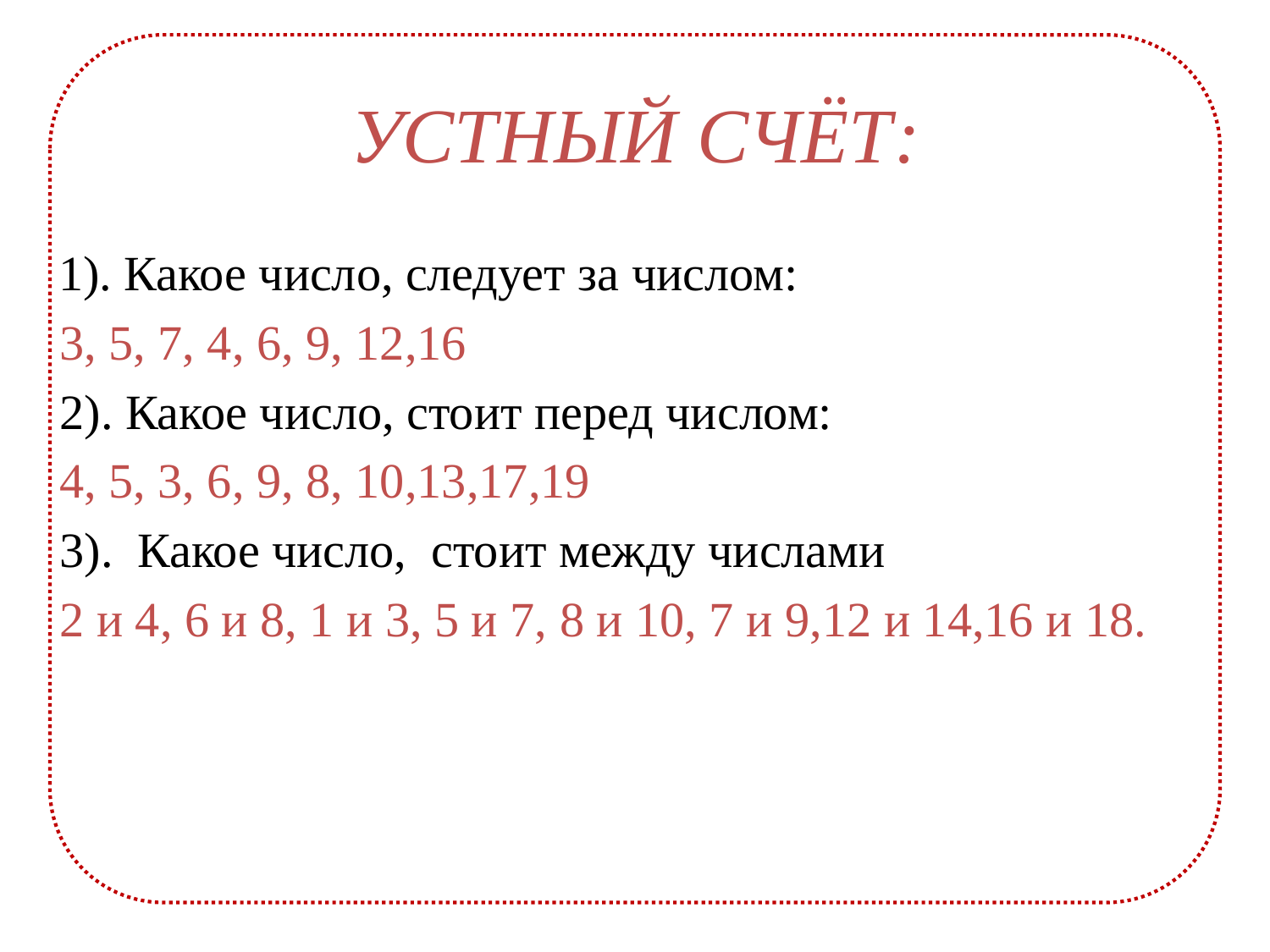

УСТНЫЙ СЧЁТ:

 1). Какое число, следует за числом:
 3, 5, 7, 4, 6, 9, 12,16
 2). Какое число, стоит перед числом:
 4, 5, 3, 6, 9, 8, 10,13,17,19
 3).  Какое число,  стоит между числами
 2 и 4, 6 и 8, 1 и 3, 5 и 7, 8 и 10, 7 и 9,12 и 14,16 и 18.
20   18   17   15   14   13   11